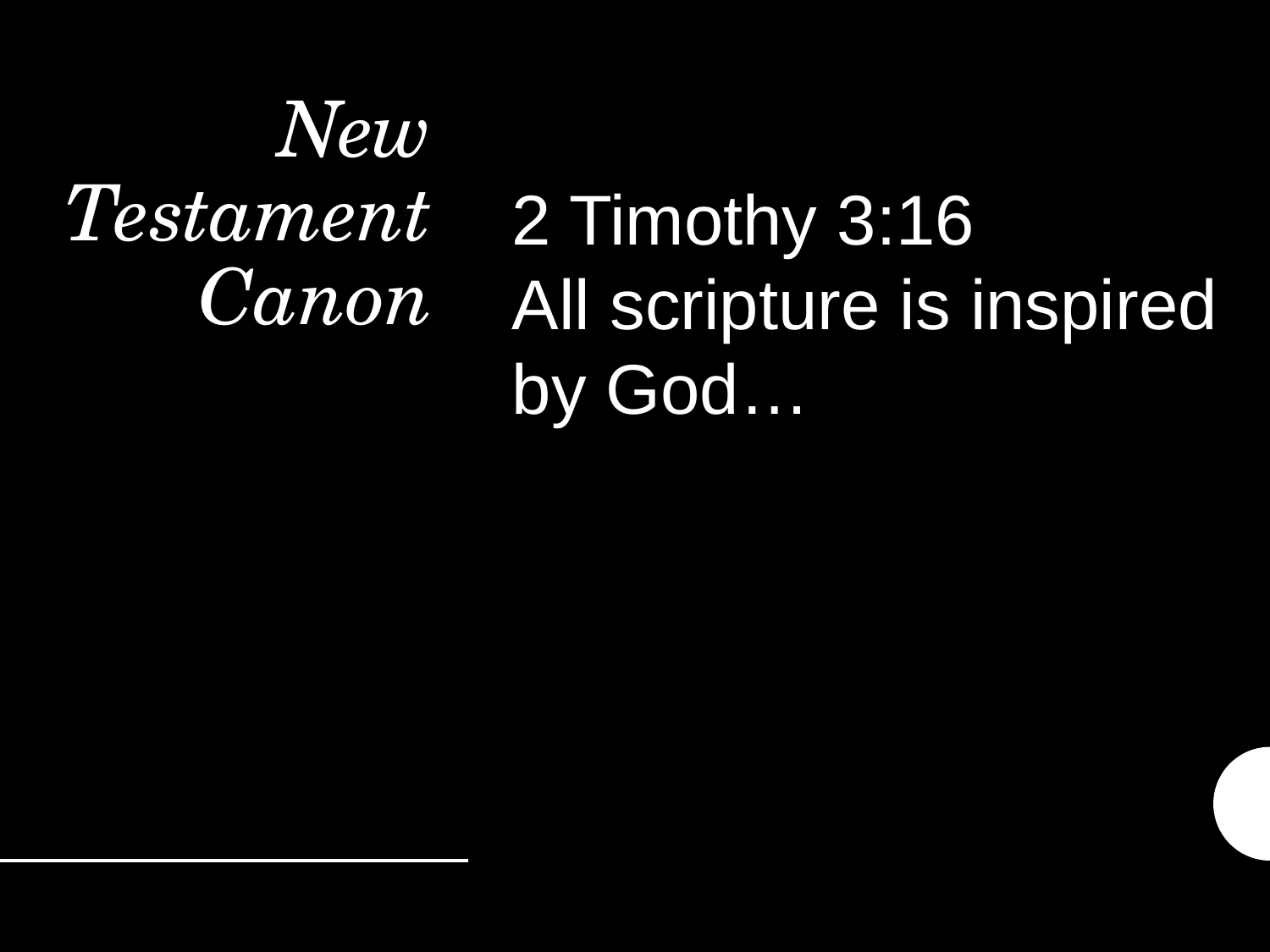

# New Testament Canon

2 Timothy 3:16
All scripture is inspired by God…